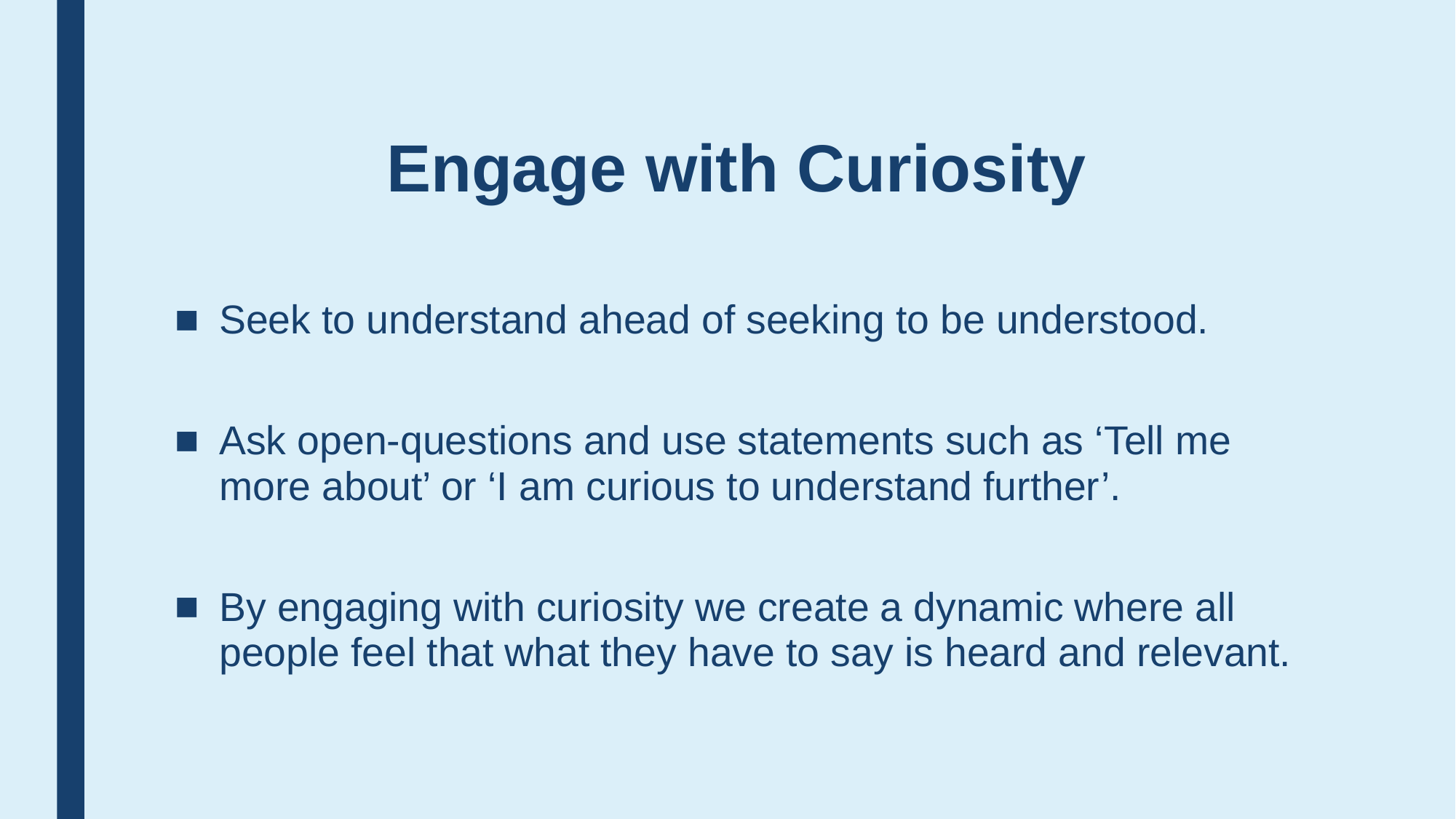

# Engage with Curiosity
Seek to understand ahead of seeking to be understood.

Ask open-questions and use statements such as ‘Tell me more about’ or ‘I am curious to understand further’.

By engaging with curiosity we create a dynamic where all people feel that what they have to say is heard and relevant.